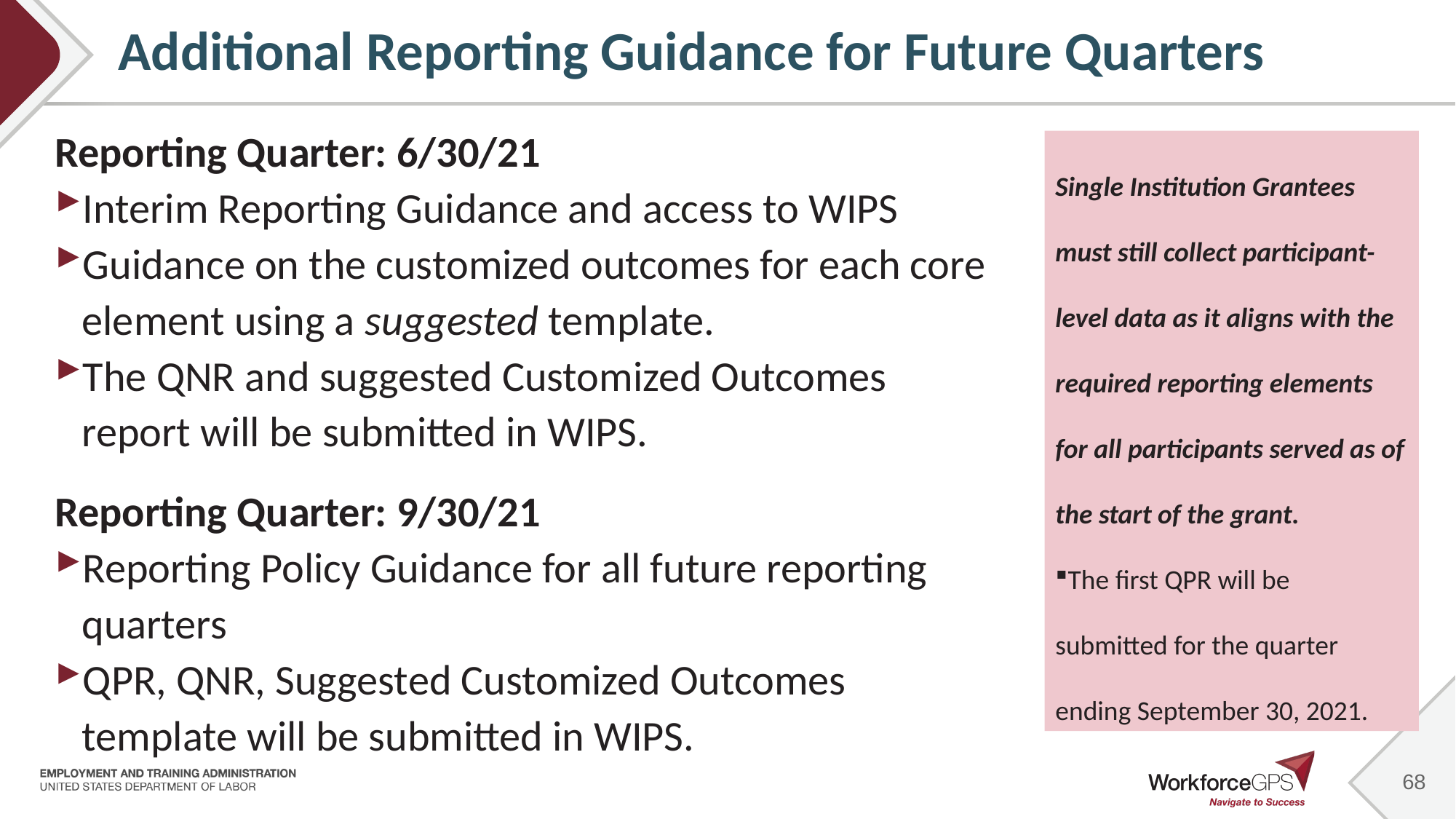

68
# Additional Reporting Guidance for Future Quarters
Reporting Quarter: 6/30/21
Interim Reporting Guidance and access to WIPS
Guidance on the customized outcomes for each core element using a suggested template.
The QNR and suggested Customized Outcomes report will be submitted in WIPS.

Reporting Quarter: 9/30/21
Reporting Policy Guidance for all future reporting quarters
QPR, QNR, Suggested Customized Outcomes template will be submitted in WIPS.
Single Institution Grantees must still collect participant-level data as it aligns with the required reporting elements for all participants served as of the start of the grant.
The first QPR will be submitted for the quarter ending September 30, 2021.